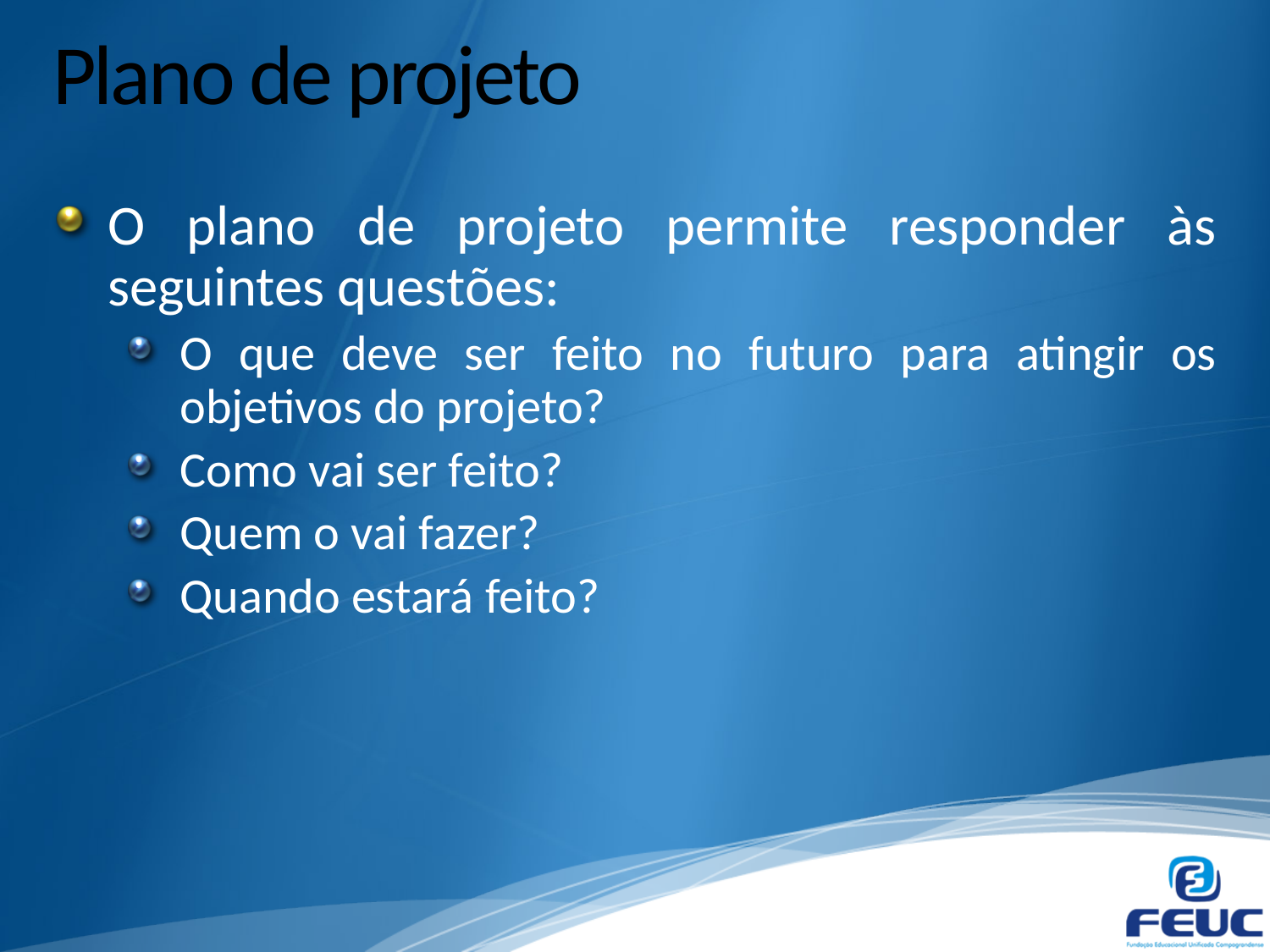

# Plano de projeto
O plano de projeto permite responder às seguintes questões:
O que deve ser feito no futuro para atingir os objetivos do projeto?
Como vai ser feito?
Quem o vai fazer?
Quando estará feito?